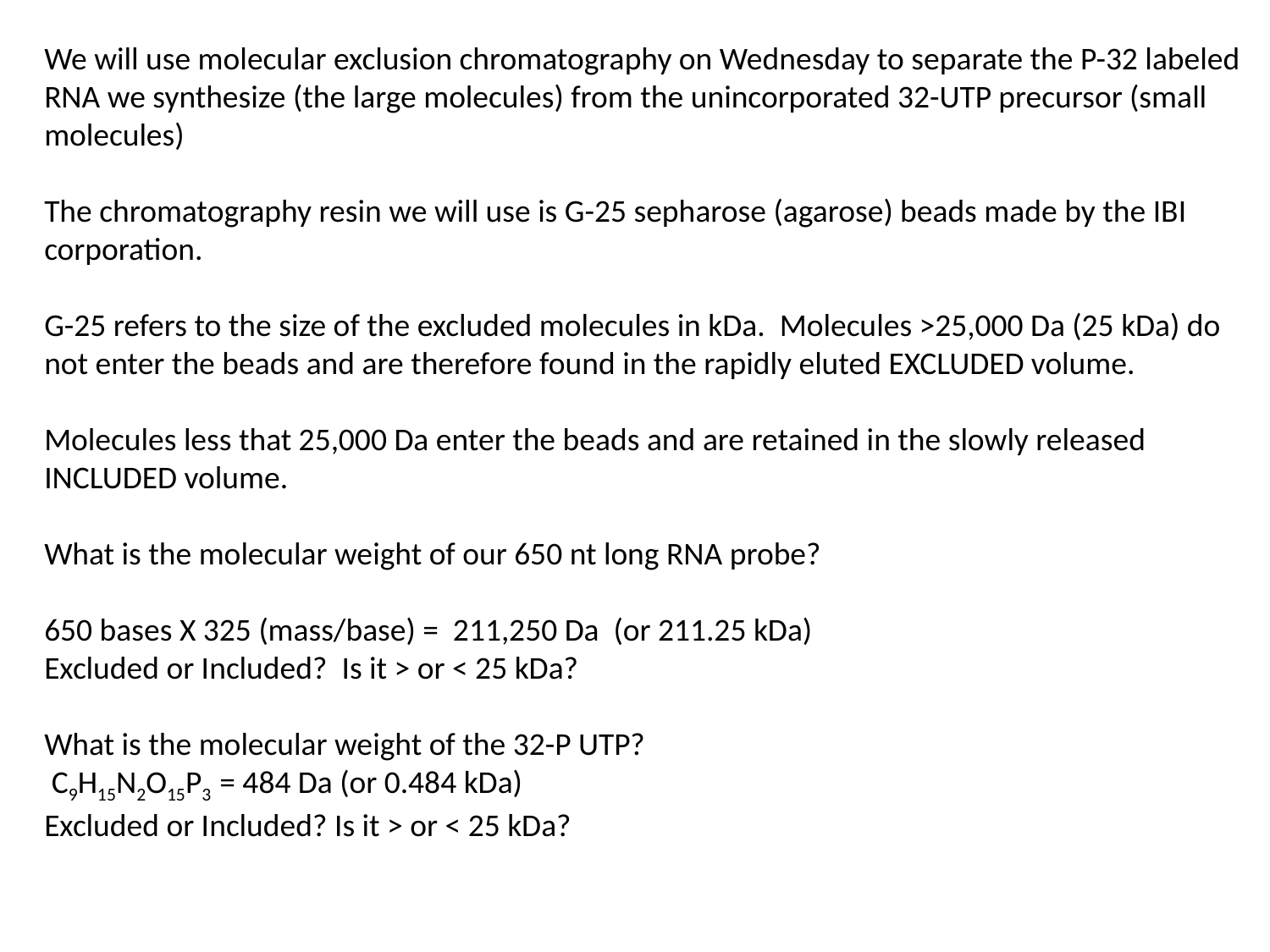

We will use molecular exclusion chromatography on Wednesday to separate the P-32 labeled RNA we synthesize (the large molecules) from the unincorporated 32-UTP precursor (small molecules)

The chromatography resin we will use is G-25 sepharose (agarose) beads made by the IBI corporation.

G-25 refers to the size of the excluded molecules in kDa.  Molecules >25,000 Da (25 kDa) do not enter the beads and are therefore found in the rapidly eluted EXCLUDED volume.

Molecules less that 25,000 Da enter the beads and are retained in the slowly released INCLUDED volume.

What is the molecular weight of our 650 nt long RNA probe?

650 bases X 325 (mass/base) =  211,250 Da  (or 211.25 kDa)
Excluded or Included?  Is it > or < 25 kDa?

What is the molecular weight of the 32-P UTP?
 C9H15N2O15P3  = 484 Da (or 0.484 kDa)
Excluded or Included? Is it > or < 25 kDa?